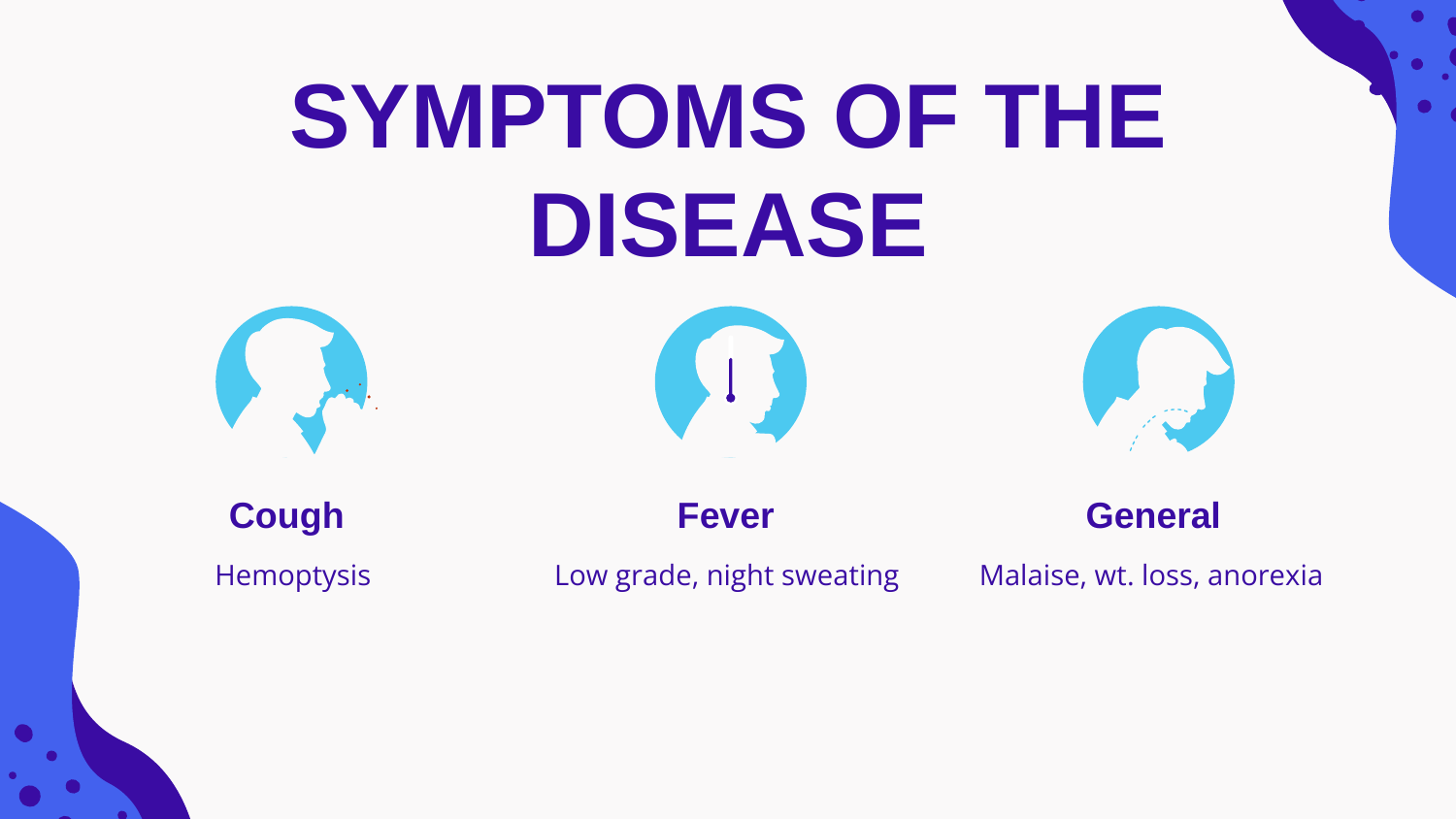

# SYMPTOMS OF THE DISEASE

Cough
Fever
General
Hemoptysis
Low grade, night sweating
Malaise, wt. loss, anorexia